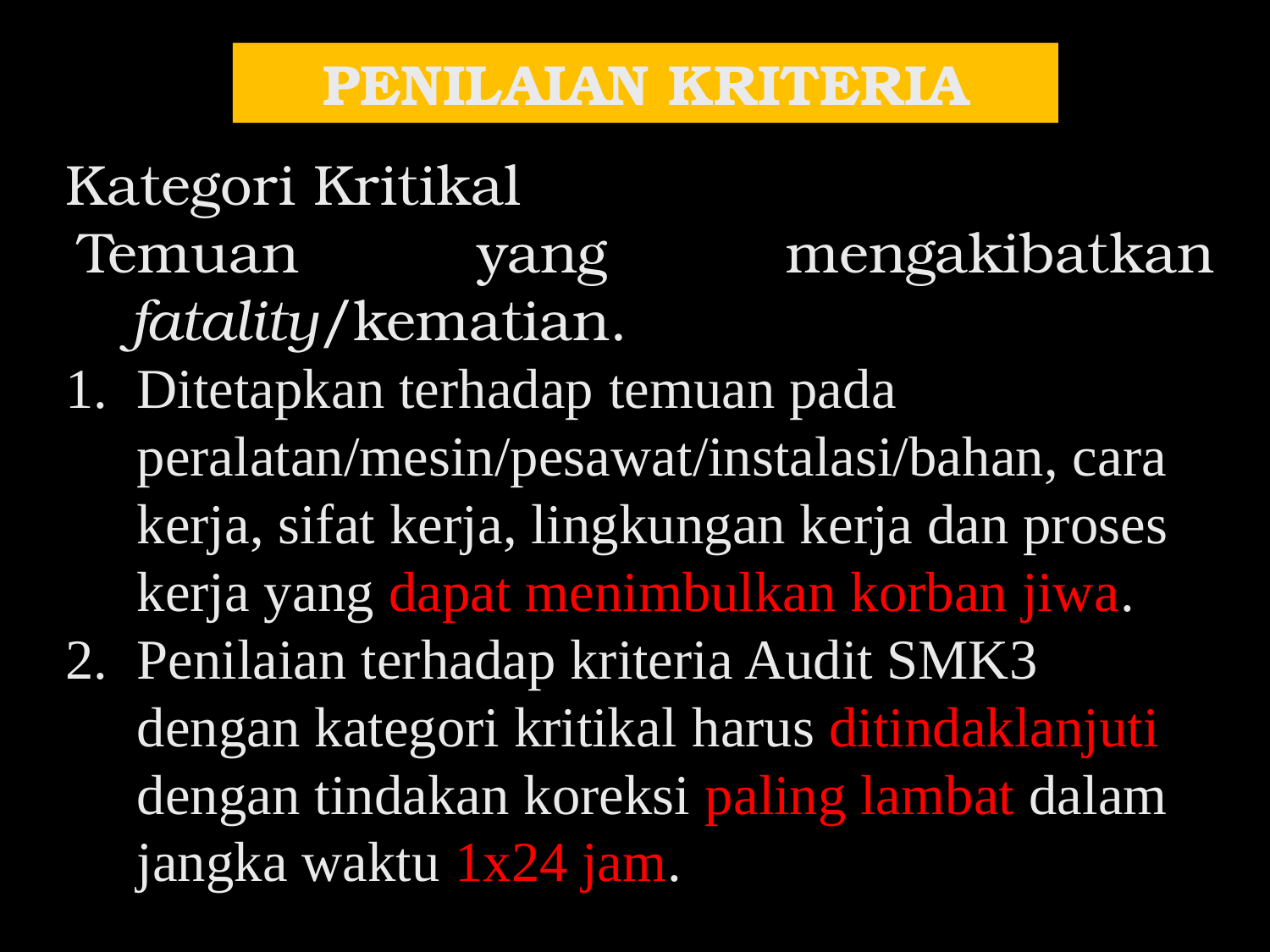

PENILAIAN KRITERIA
Kategori Kritikal
Temuan yang mengakibatkan fatality/kematian.
Ditetapkan terhadap temuan pada  peralatan/mesin/pesawat/instalasi/bahan, cara kerja, sifat kerja, lingkungan kerja dan proses kerja yang dapat menimbulkan korban jiwa.
Penilaian terhadap kriteria Audit SMK3 dengan kategori kritikal harus ditindaklanjuti dengan tindakan koreksi paling lambat dalam jangka waktu 1x24 jam.